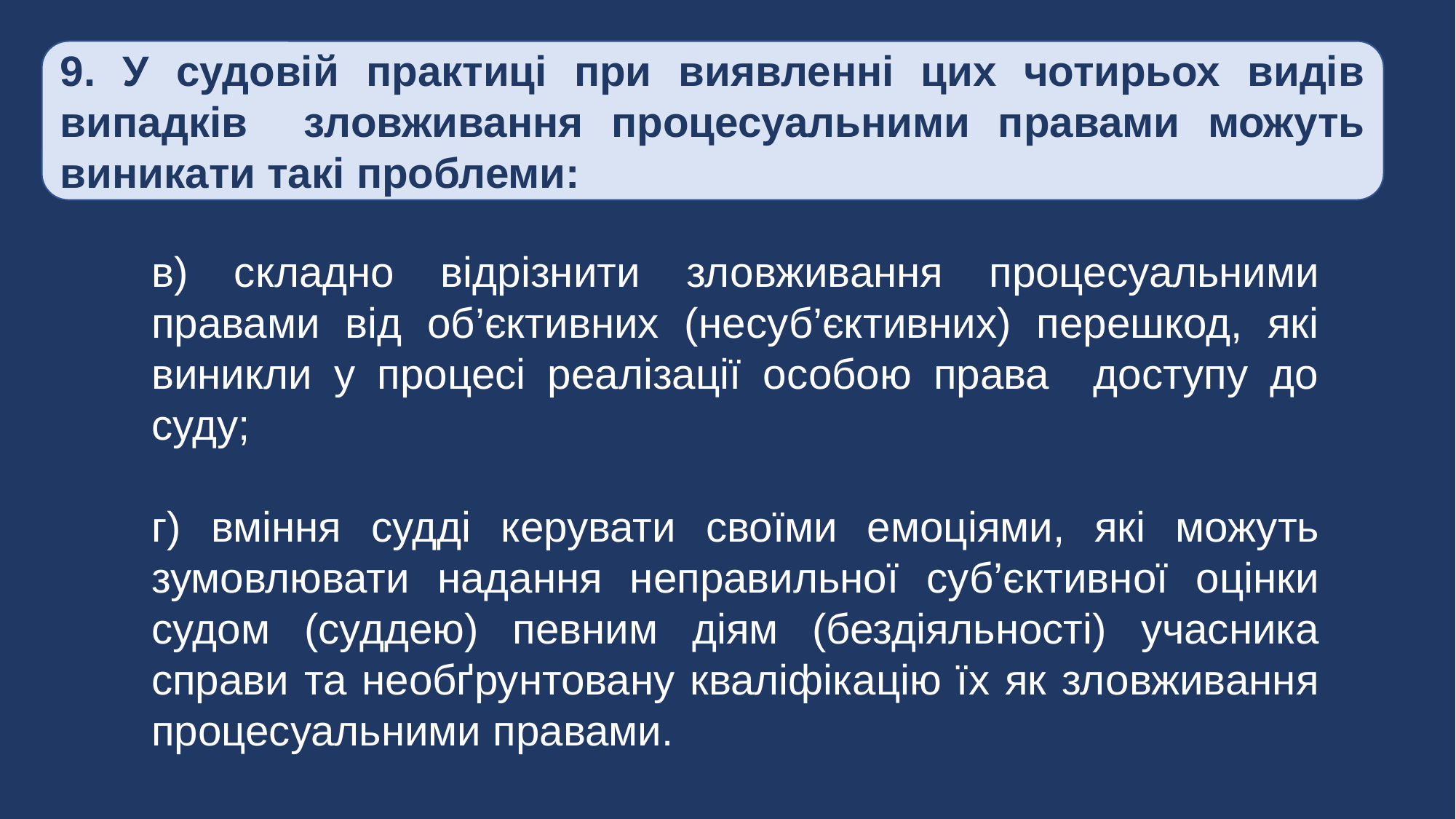

9. У судовій практиці при виявленні цих чотирьох видів випадків  зловживання процесуальними правами можуть виникати такі проблеми:
в) складно відрізнити зловживання процесуальними правами від об’єктивних (несуб’єктивних) перешкод, які виникли у процесі реалізації особою права  доступу до суду;

г) вміння судді керувати своїми емоціями, які можуть зумовлювати надання неправильної суб’єктивної оцінки судом (суддею) певним діям (бездіяльності) учасника справи та необґрунтовану кваліфікацію їх як зловживання процесуальними правами.